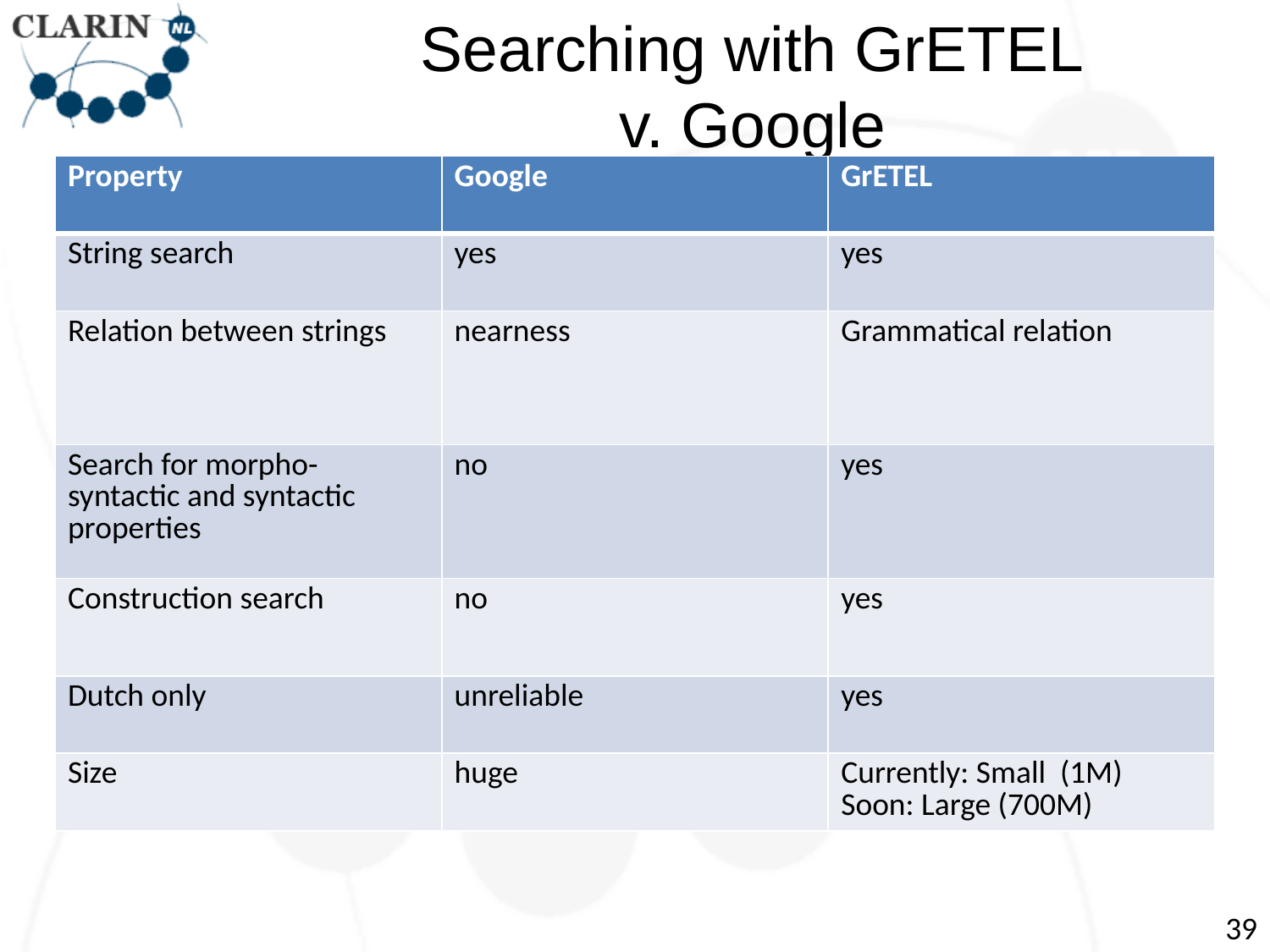

# Searching with GrETEL v. Google
| Property | Google | GrETEL |
| --- | --- | --- |
| String search | yes | yes |
| Relation between strings | nearness | Grammatical relation |
| Search for morpho-syntactic and syntactic properties | no | yes |
| Construction search | no | yes |
| Dutch only | unreliable | yes |
| Size | huge | Currently: Small (1M) Soon: Large (700M) |

39